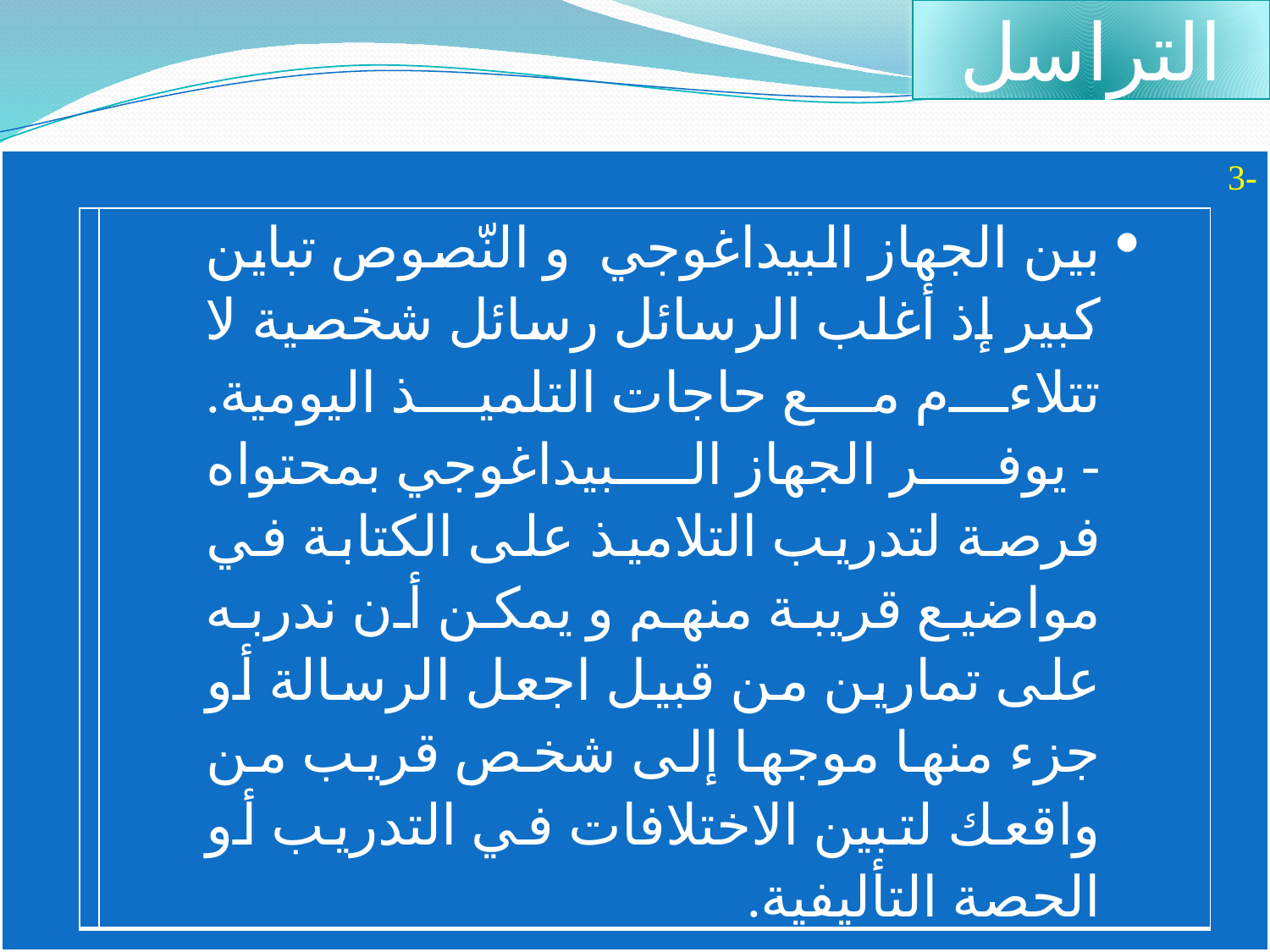

التراسل
3-
|  | بين الجهاز البيداغوجي و النّصوص تباين كبير إذ أغلب الرسائل رسائل شخصية لا تتلاءم مع حاجات التلميذ اليومية. - يوفر الجهاز البيداغوجي بمحتواه فرصة لتدريب التلاميذ على الكتابة في مواضيع قريبة منهم و يمكن أن ندربه على تمارين من قبيل اجعل الرسالة أو جزء منها موجها إلى شخص قريب من واقعك لتبين الاختلافات في التدريب أو الحصة التأليفية. |
| --- | --- |